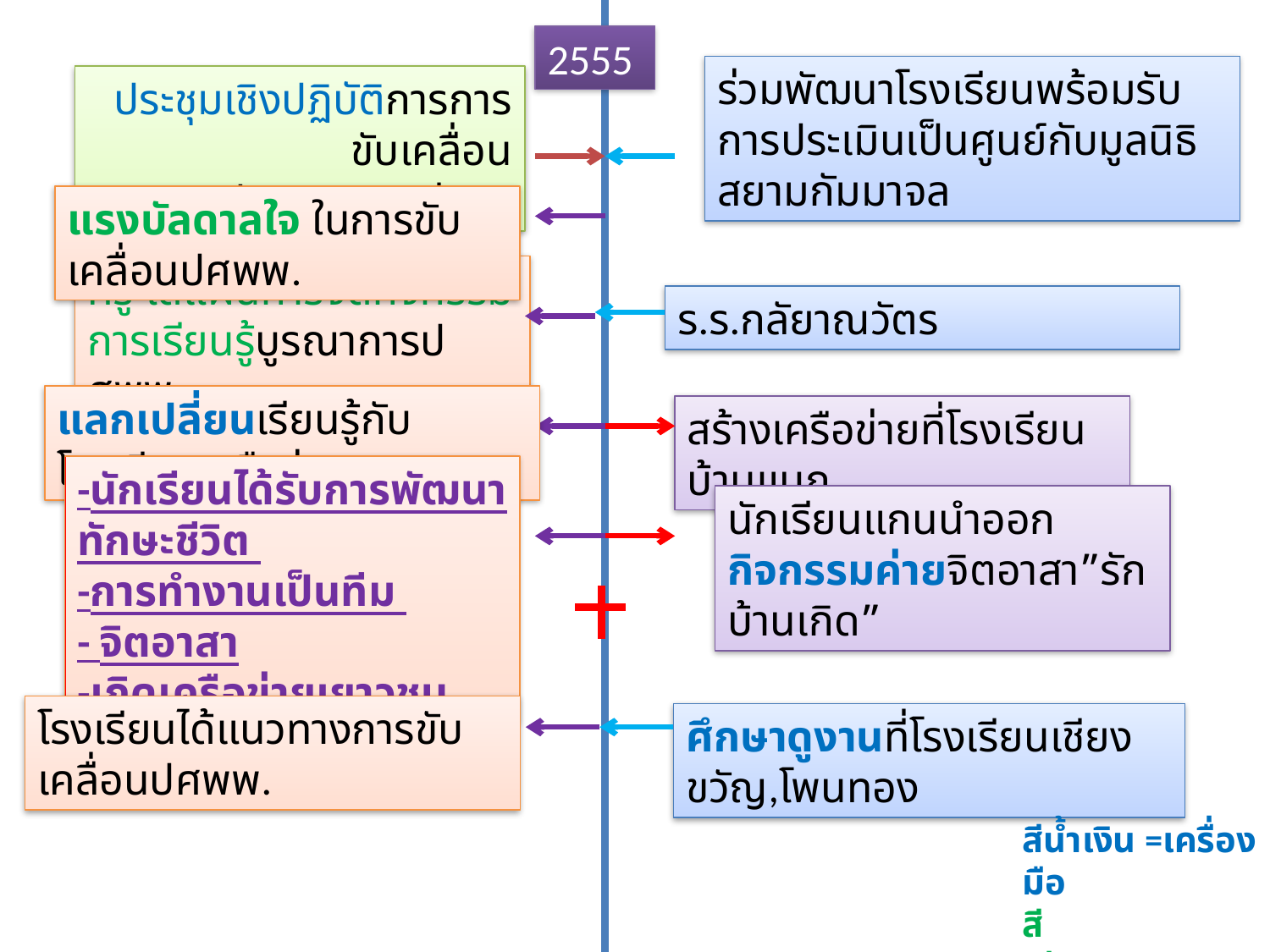

2555
ร่วมพัฒนาโรงเรียนพร้อมรับการประเมินเป็นศูนย์กับมูลนิธิสยามกัมมาจล
ประชุมเชิงปฏิบัติการการขับเคลื่อน
ปศพพ. ภาคอีสาน
แรงบัลดาลใจ ในการขับเคลื่อนปศพพ.
ครู ได้แผนการจัดกิจกรรมการเรียนรู้บูรณาการปศพพ.
ร.ร.กลัยาณวัตร
แลกเปลี่ยนเรียนรู้กับโรงเรียนเครือข่าย
สร้างเครือข่ายที่โรงเรียนบ้านแบก
-นักเรียนได้รับการพัฒนาทักษะชีวิต
-การทำงานเป็นทีม
- จิตอาสา
-เกิดเครือข่ายเยาวชน
นักเรียนแกนนำออกกิจกรรมค่ายจิตอาสา”รักบ้านเกิด”
โรงเรียนได้แนวทางการขับเคลื่อนปศพพ.
ศึกษาดูงานที่โรงเรียนเชียงขวัญ,โพนทอง
สีน้ำเงิน =เครื่องมือ
สีเขียว=กระบวนการ
สีม่วง=ผลลัพธ์